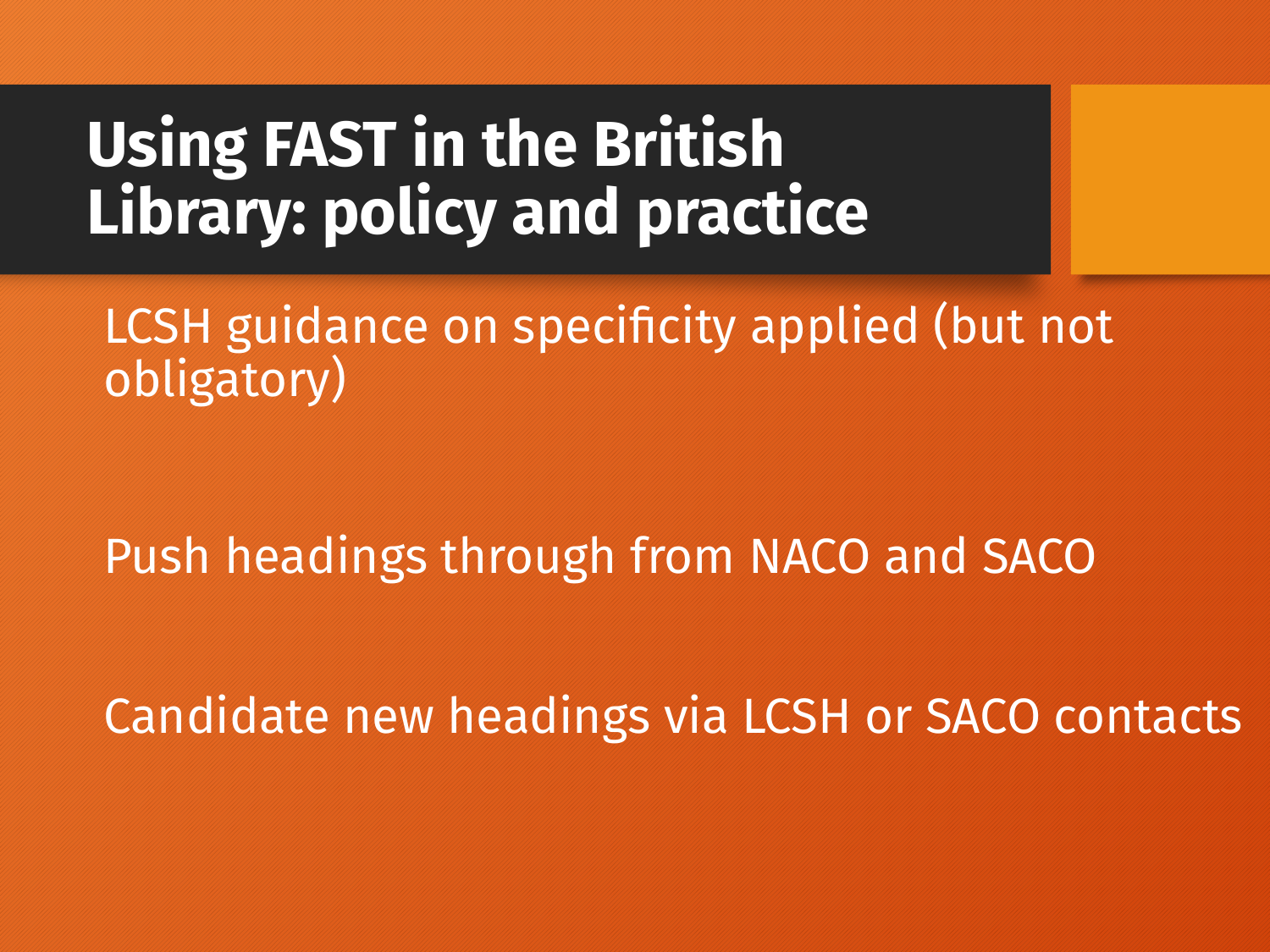

# Using FAST in the British Library: policy and practice

LCSH guidance on specificity applied (but not obligatory)
Push headings through from NACO and SACO
Candidate new headings via LCSH or SACO contacts